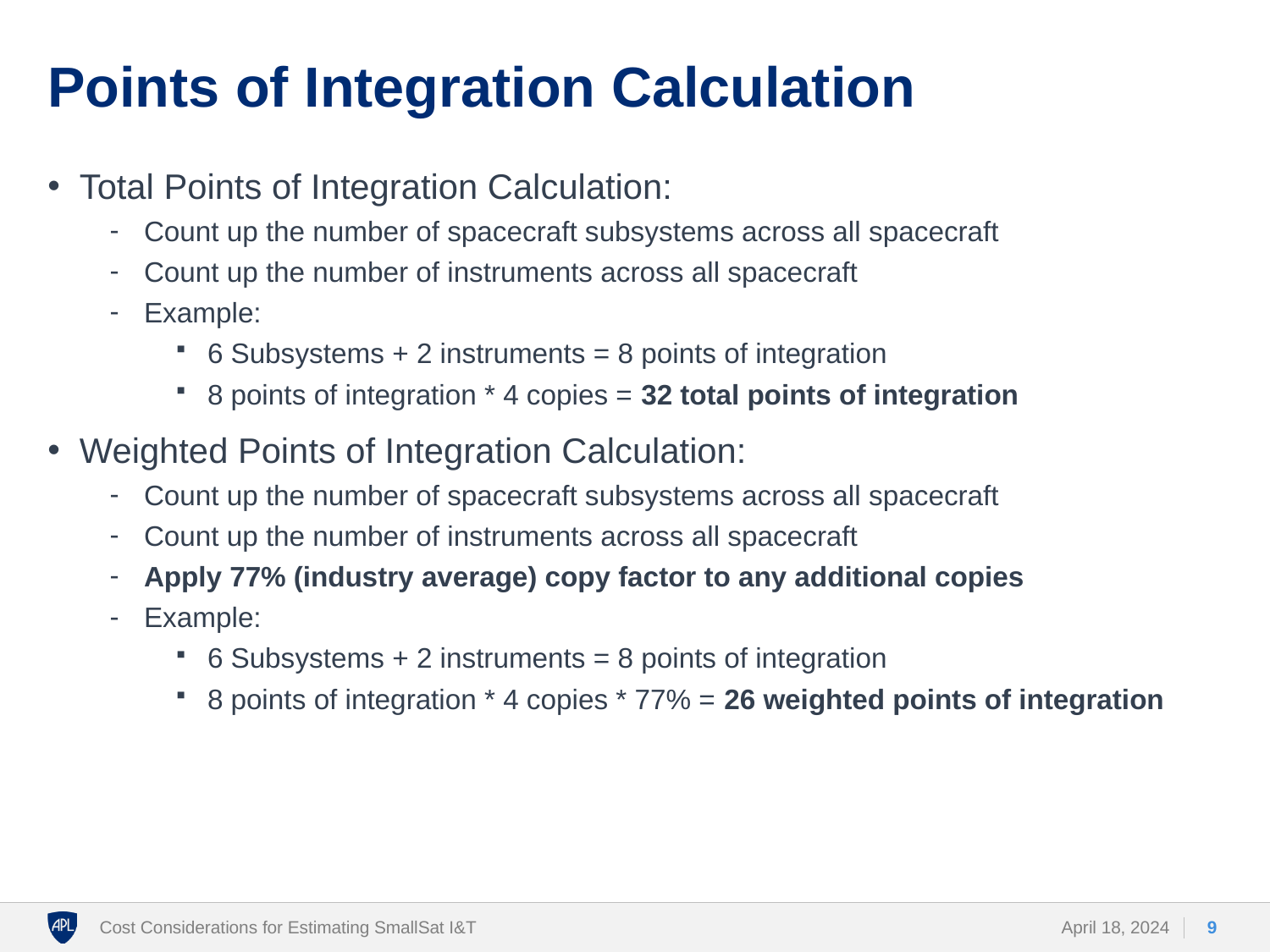

# Points of Integration Calculation
Total Points of Integration Calculation:
Count up the number of spacecraft subsystems across all spacecraft
Count up the number of instruments across all spacecraft
Example:
6 Subsystems + 2 instruments = 8 points of integration
8 points of integration * 4 copies = 32 total points of integration
Weighted Points of Integration Calculation:
Count up the number of spacecraft subsystems across all spacecraft
Count up the number of instruments across all spacecraft
Apply 77% (industry average) copy factor to any additional copies
Example:
6 Subsystems + 2 instruments = 8 points of integration
8 points of integration * 4 copies * 77% = 26 weighted points of integration

Cost Considerations for Estimating SmallSat I&T
April 18, 2024
9